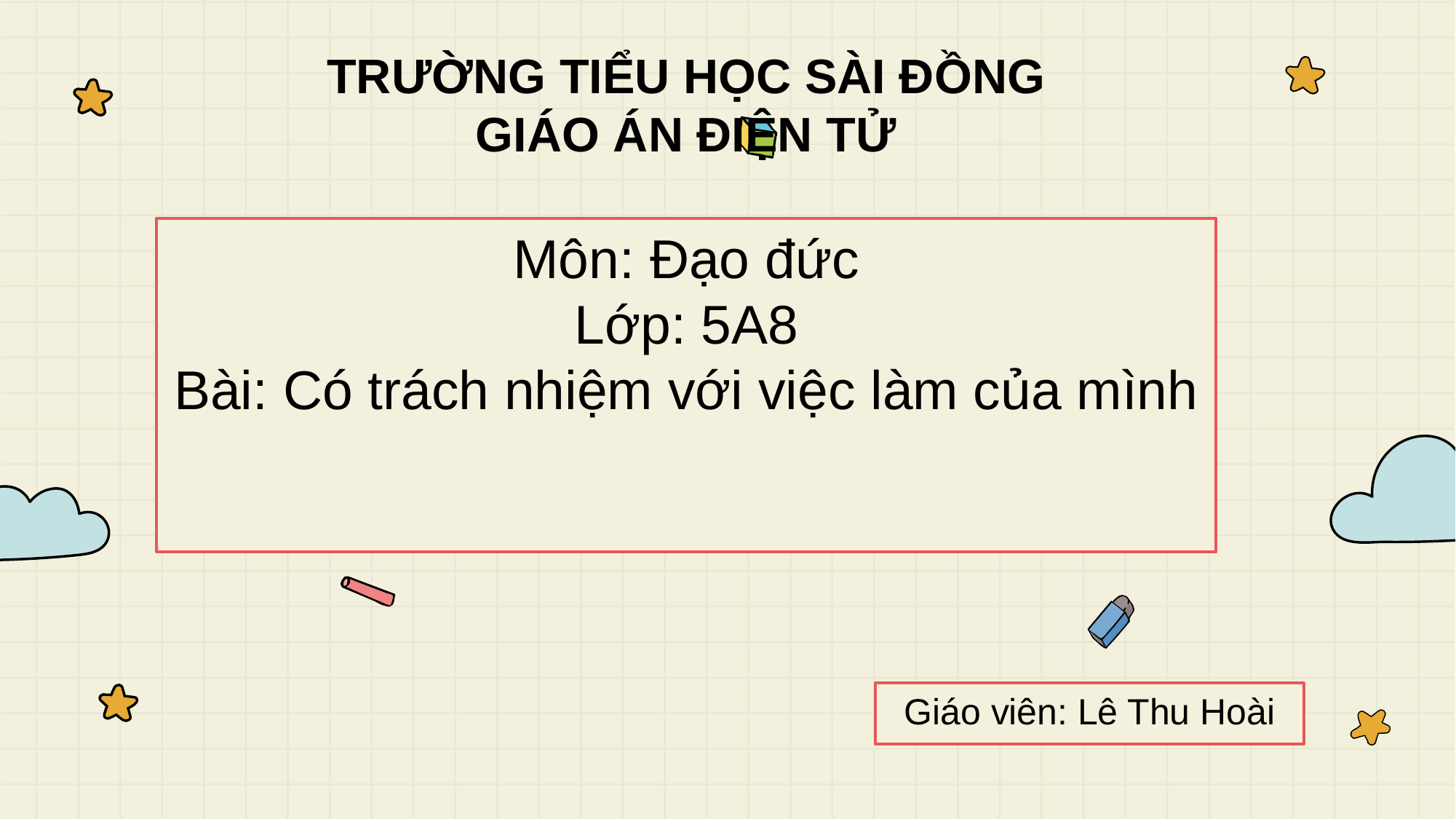

TRƯỜNG TIỂU HỌC SÀI ĐỒNG
GIÁO ÁN ĐIỆN TỬ
Môn: Đạo đức
Lớp: 5A8
Bài: Có trách nhiệm với việc làm của mình
Giáo viên: Lê Thu Hoài